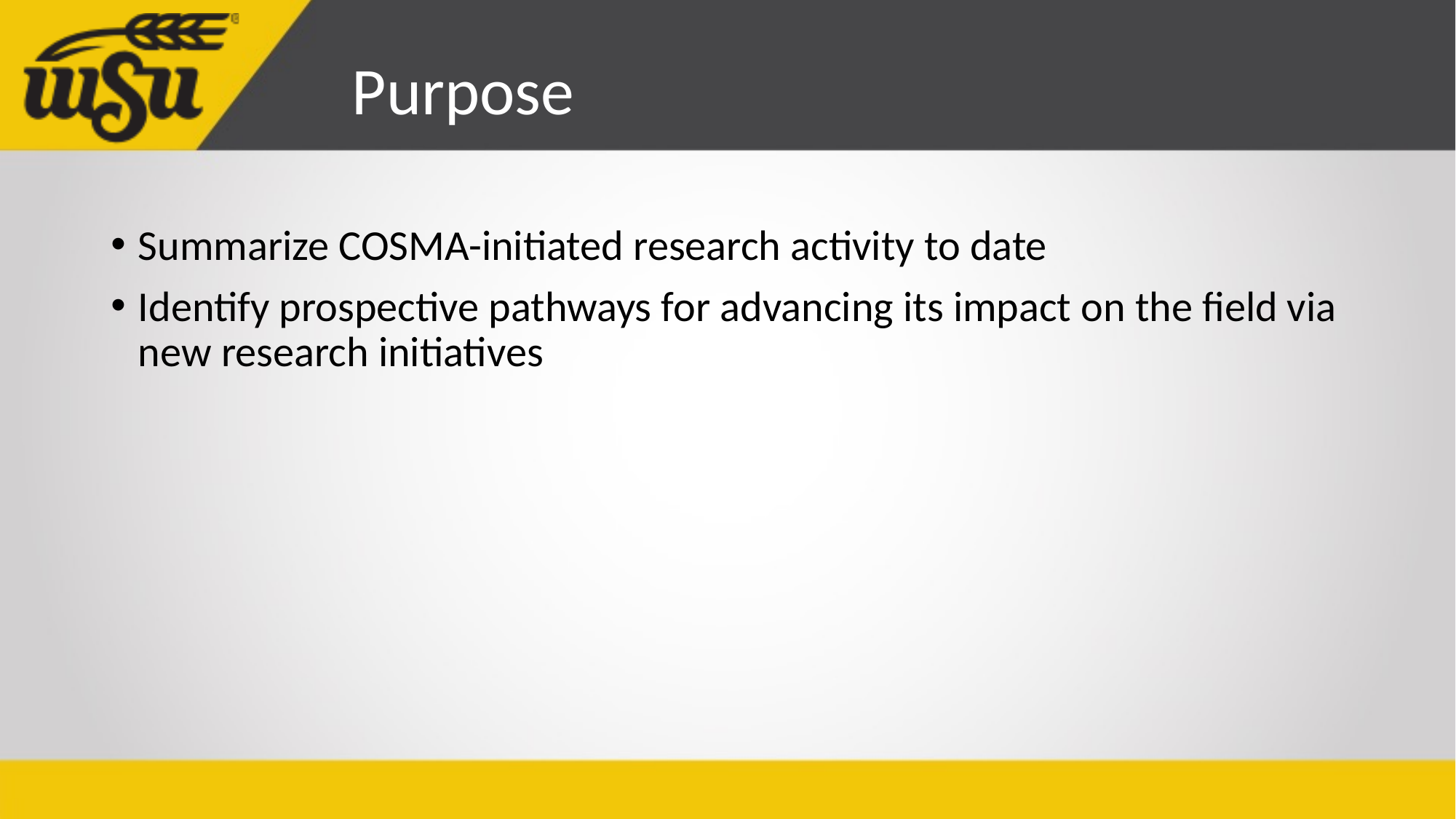

# Purpose
Summarize COSMA-initiated research activity to date
Identify prospective pathways for advancing its impact on the field via new research initiatives